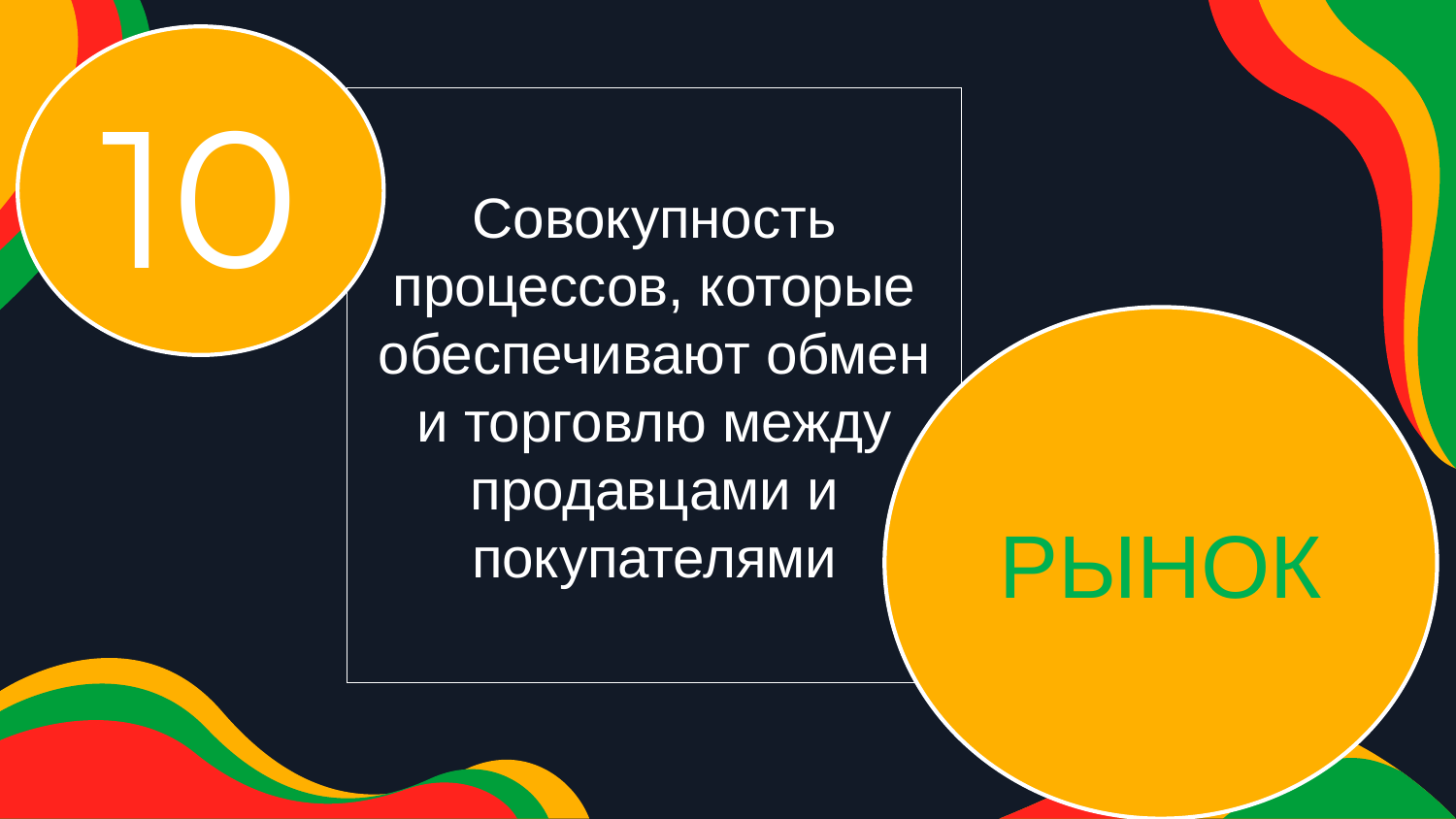

10
Совокупность процессов, которые обеспечивают обмен и торговлю между продавцами и покупателями
РЫНОК